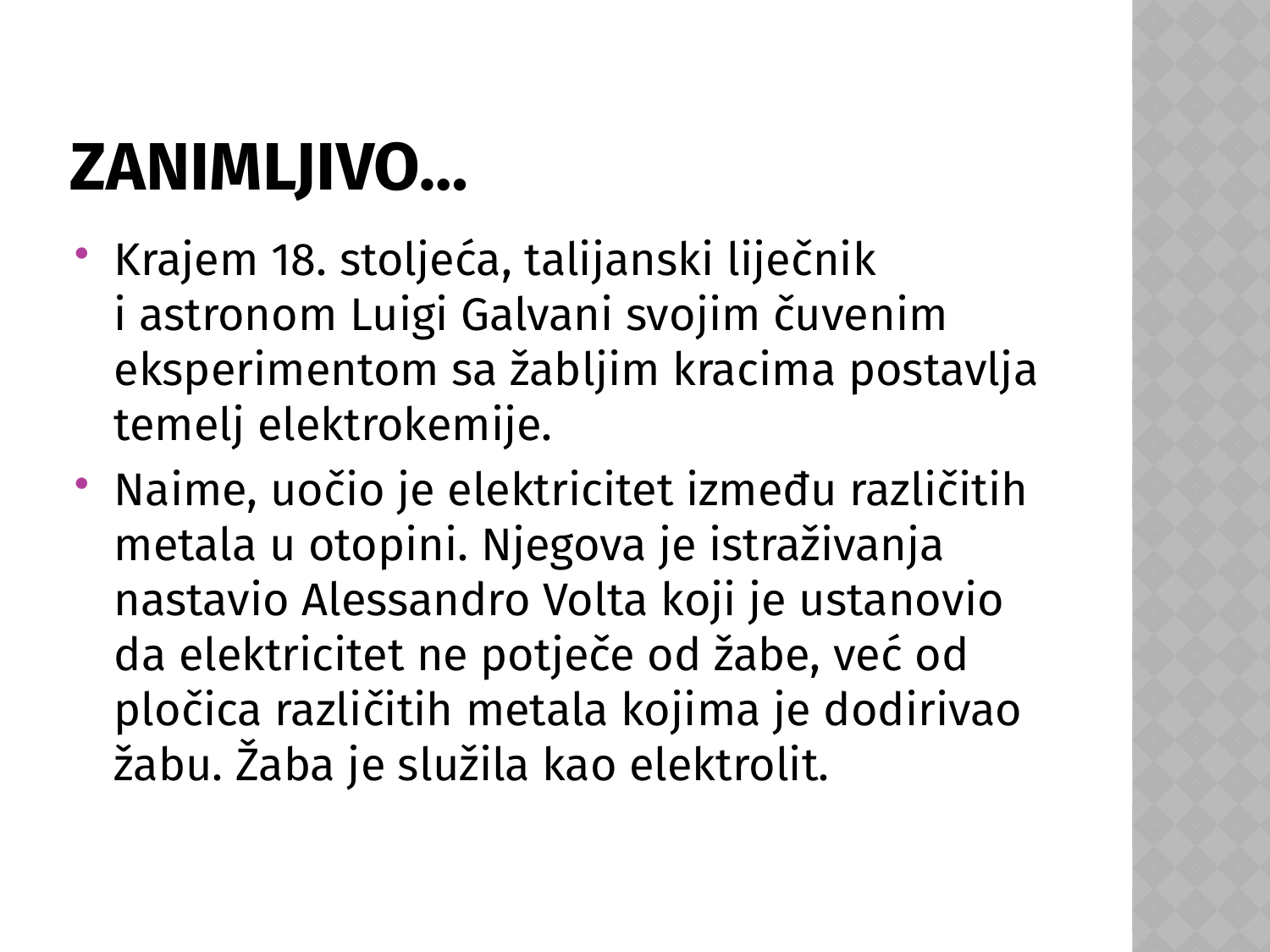

# Zanimljivo…
Krajem 18. stoljeća, talijanski liječnik i astronom Luigi Galvani svojim čuvenim eksperimentom sa žabljim kracima postavlja temelj elektrokemije.
Naime, uočio je elektricitet između različitih metala u otopini. Njegova je istraživanja nastavio Alessandro Volta koji je ustanovio da elektricitet ne potječe od žabe, već od pločica različitih metala kojima je dodirivao žabu. Žaba je služila kao elektrolit.